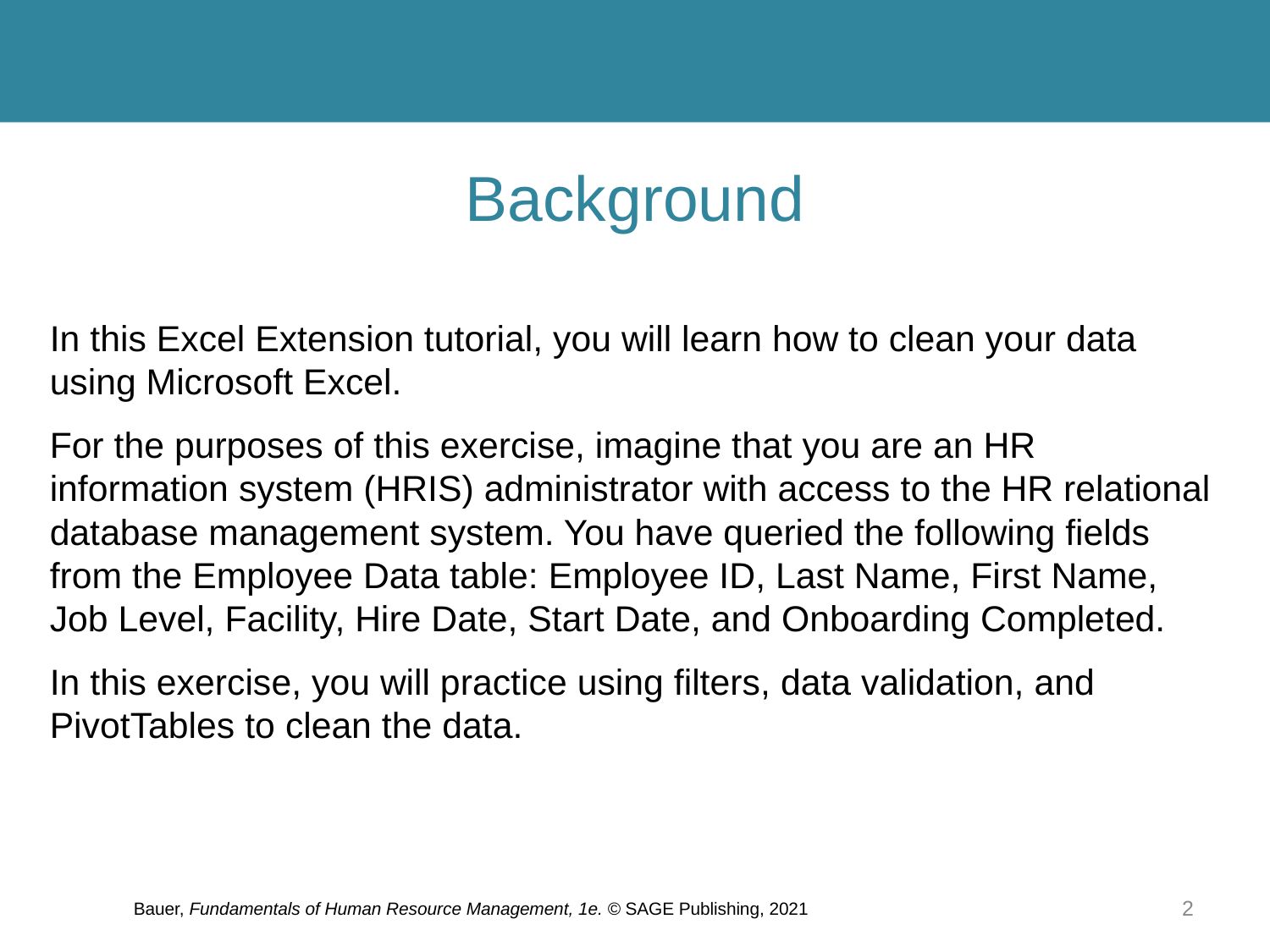

# Background
In this Excel Extension tutorial, you will learn how to clean your data using Microsoft Excel.

For the purposes of this exercise, imagine that you are an HR information system (HRIS) administrator with access to the HR relational database management system. You have queried the following fields from the Employee Data table: Employee ID, Last Name, First Name, Job Level, Facility, Hire Date, Start Date, and Onboarding Completed.

In this exercise, you will practice using filters, data validation, and PivotTables to clean the data.
Bauer, Fundamentals of Human Resource Management, 1e. © SAGE Publishing, 2021
2